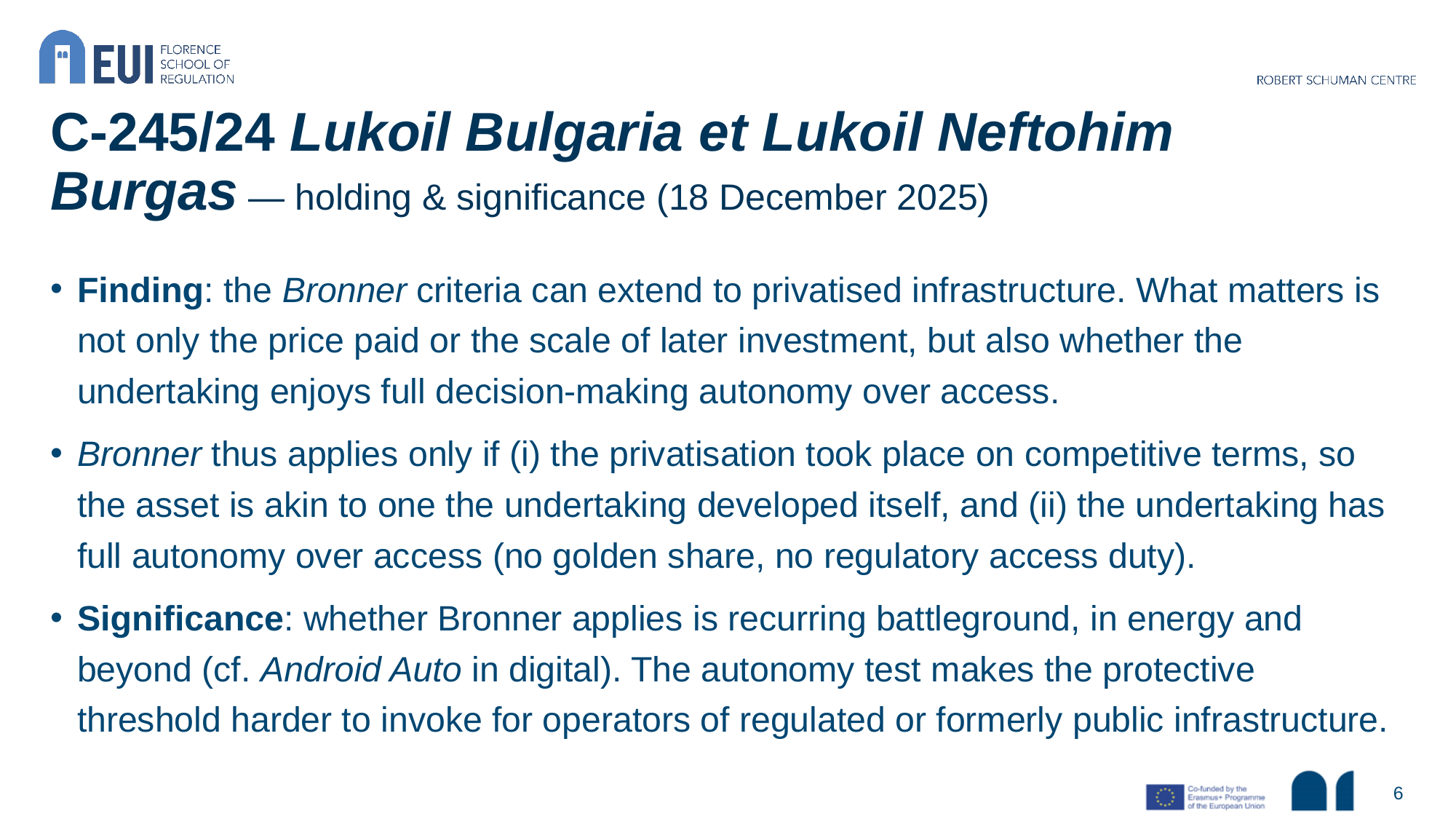

# C-245/24 Lukoil Bulgaria et Lukoil Neftohim Burgas — holding & significance (18 December 2025)
Finding: the Bronner criteria can extend to privatised infrastructure. What matters is not only the price paid or the scale of later investment, but also whether the undertaking enjoys full decision-making autonomy over access.
Bronner thus applies only if (i) the privatisation took place on competitive terms, so the asset is akin to one the undertaking developed itself, and (ii) the undertaking has full autonomy over access (no golden share, no regulatory access duty).
Significance: whether Bronner applies is recurring battleground, in energy and beyond (cf. Android Auto in digital). The autonomy test makes the protective threshold harder to invoke for operators of regulated or formerly public infrastructure.
6